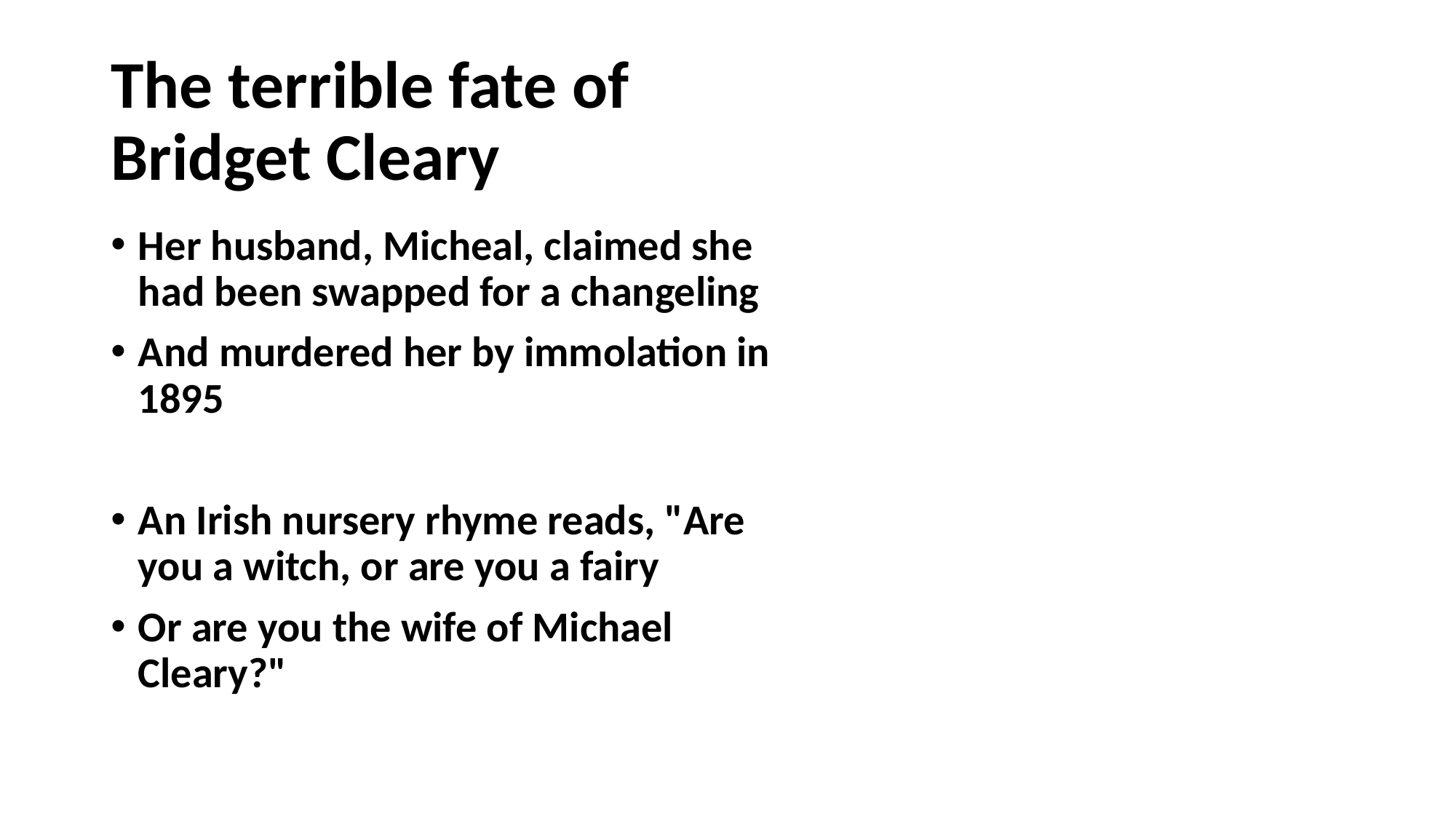

# The terrible fate of Bridget Cleary
Her husband, Micheal, claimed she had been swapped for a changeling
And murdered her by immolation in 1895

An Irish nursery rhyme reads, "Are you a witch, or are you a fairy
Or are you the wife of Michael Cleary?"